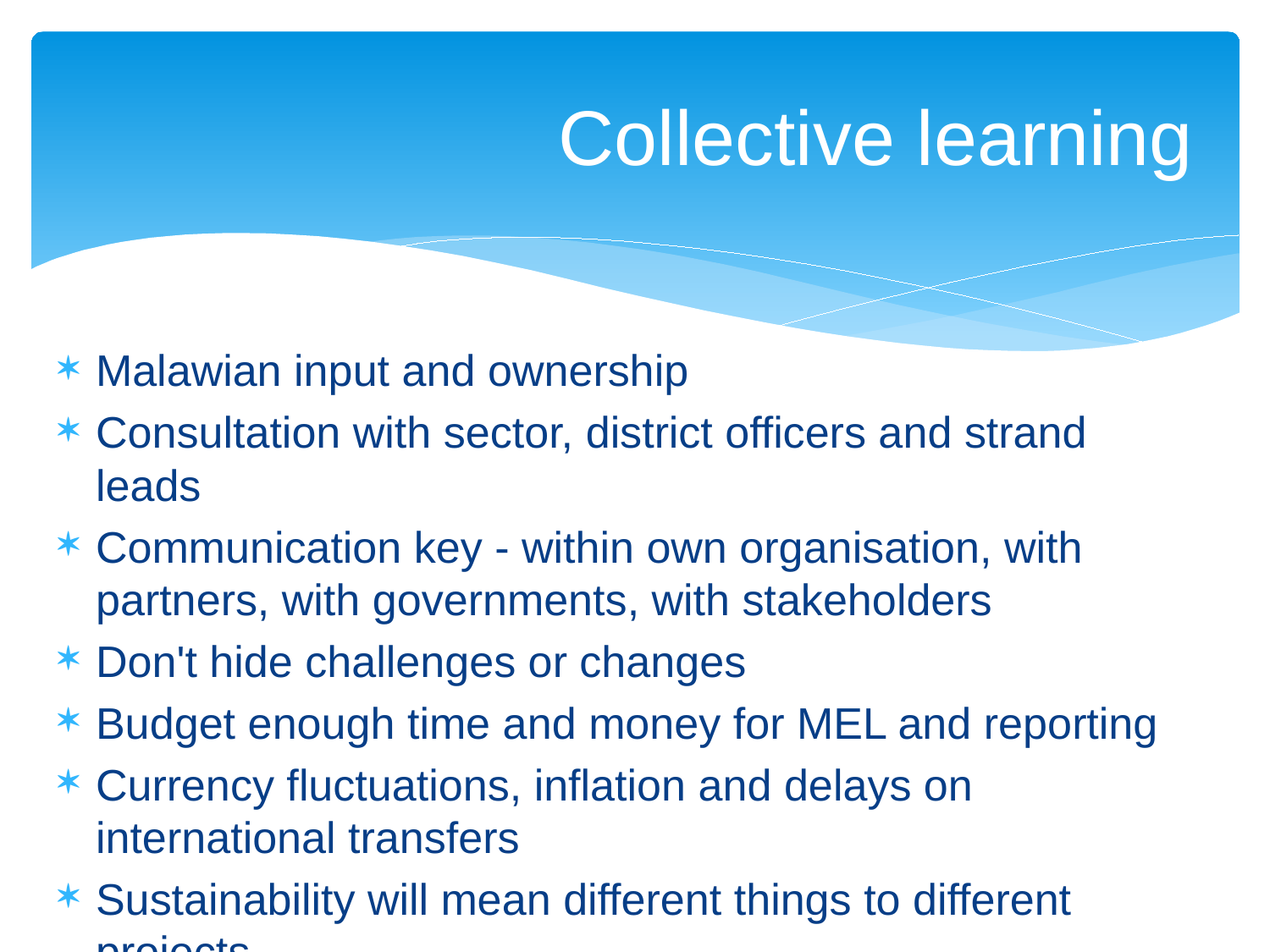

# Collective learning
Malawian input and ownership
Consultation with sector, district officers and strand leads
Communication key - within own organisation, with partners, with governments, with stakeholders
Don't hide challenges or changes
Budget enough time and money for MEL and reporting
Currency fluctuations, inflation and delays on international transfers
Sustainability will mean different things to different projects